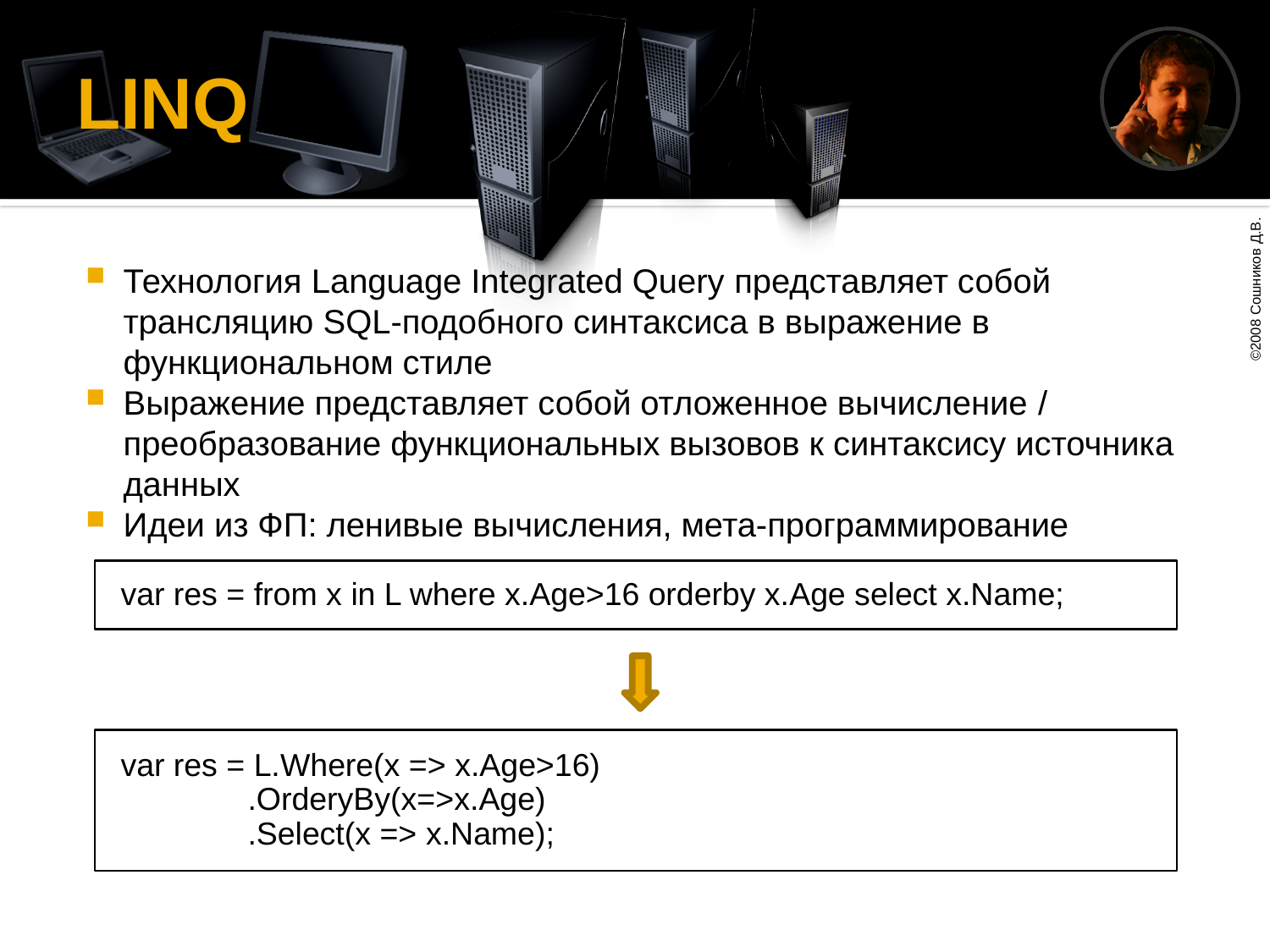

# LINQ
Технология Language Integrated Query представляет собой трансляцию SQL-подобного синтаксиса в выражение в функциональном стиле
Выражение представляет собой отложенное вычисление / преобразование функциональных вызовов к синтаксису источника данных
Идеи из ФП: ленивые вычисления, мета-программирование
var res = from x in L where x.Age>16 orderby x.Age select x.Name;

var res = L.Where(x => x.Age>16)
	.OrderyBy(x=>x.Age)
	.Select(x => x.Name);